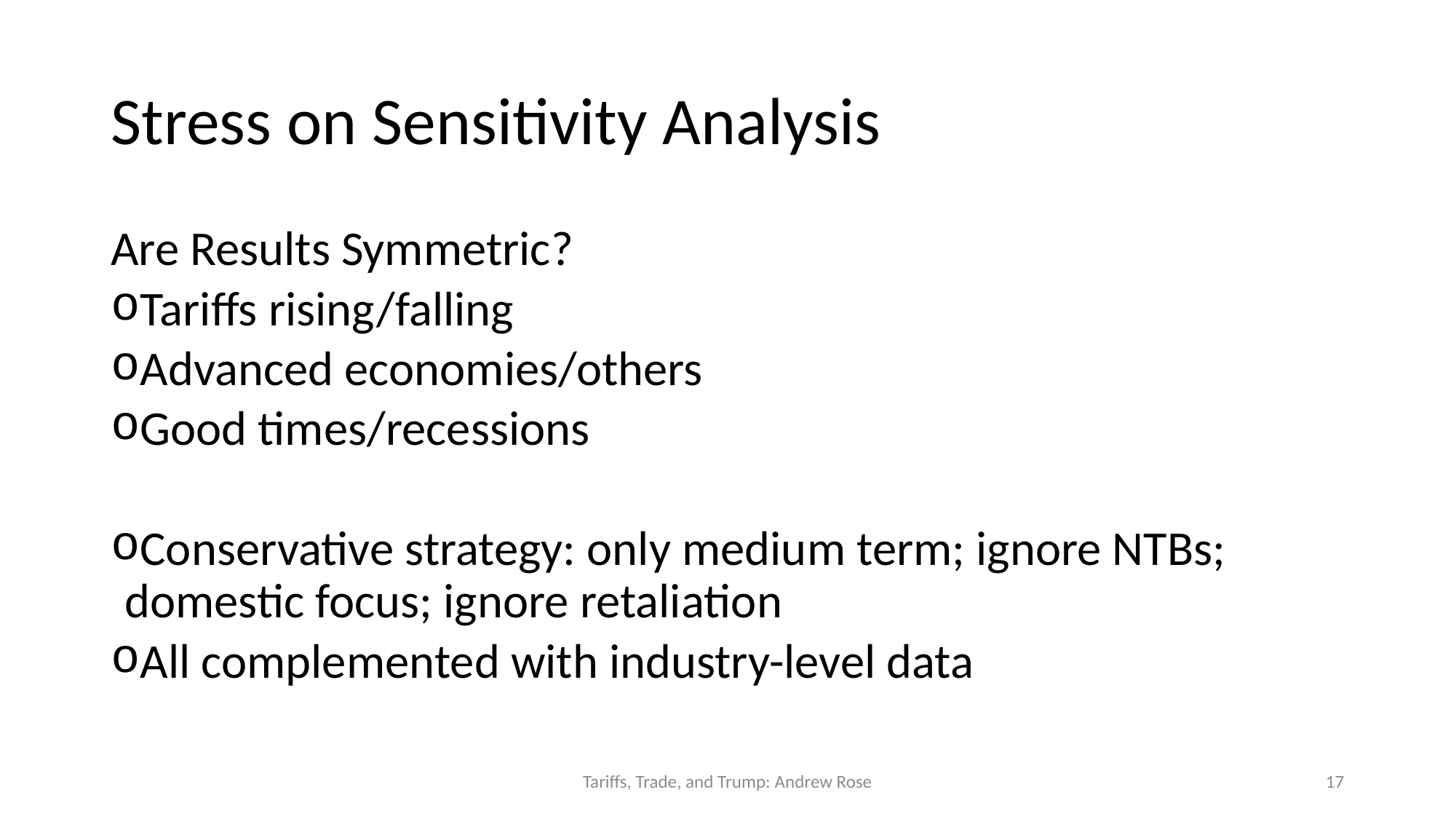

# Stress on Sensitivity Analysis
Are Results Symmetric?
Tariffs rising/falling
Advanced economies/others
Good times/recessions

Conservative strategy: only medium term; ignore NTBs; domestic focus; ignore retaliation
All complemented with industry-level data
Tariffs, Trade, and Trump: Andrew Rose
17